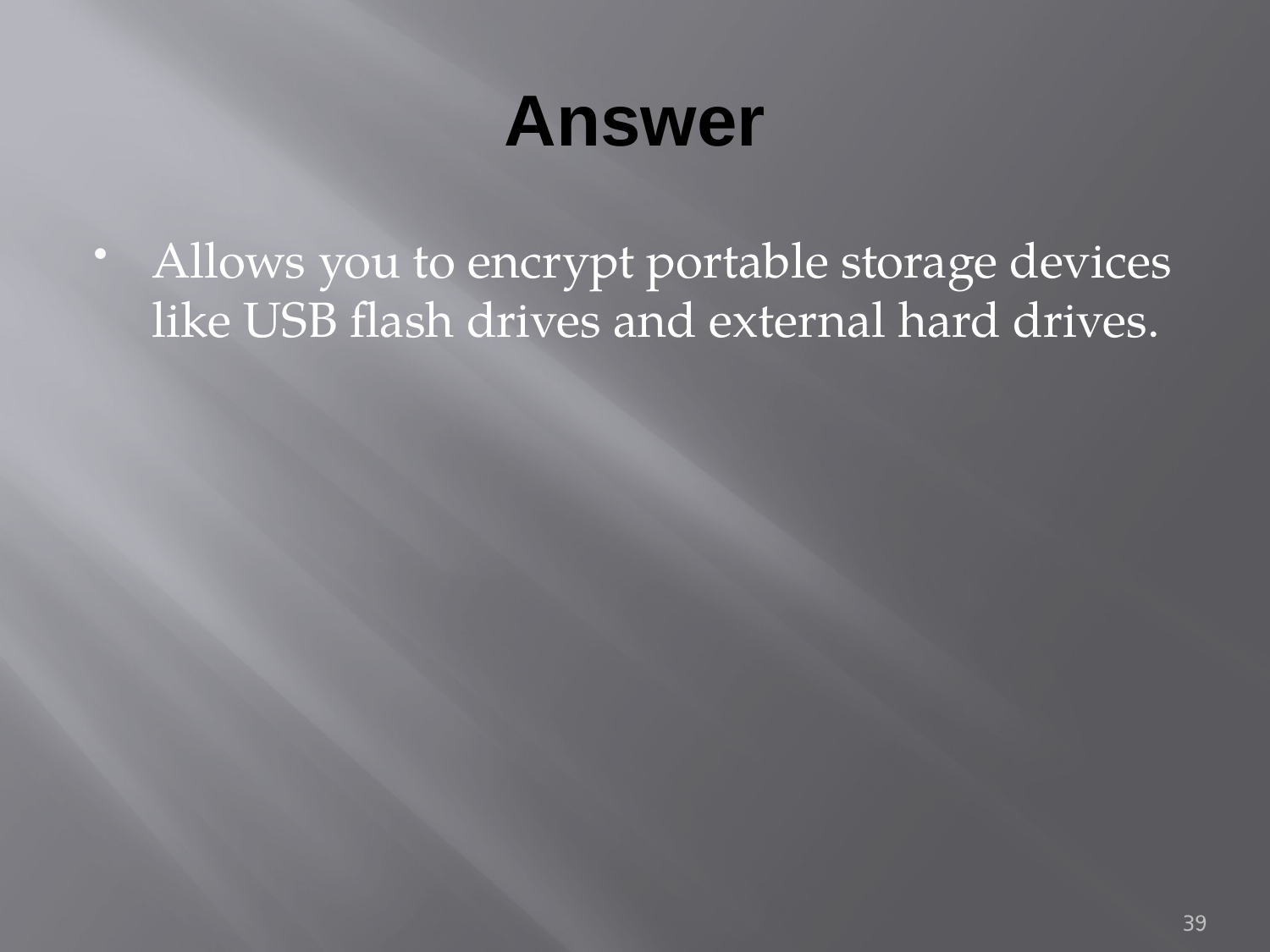

# Answer
Allows you to encrypt portable storage devices like USB flash drives and external hard drives.

39